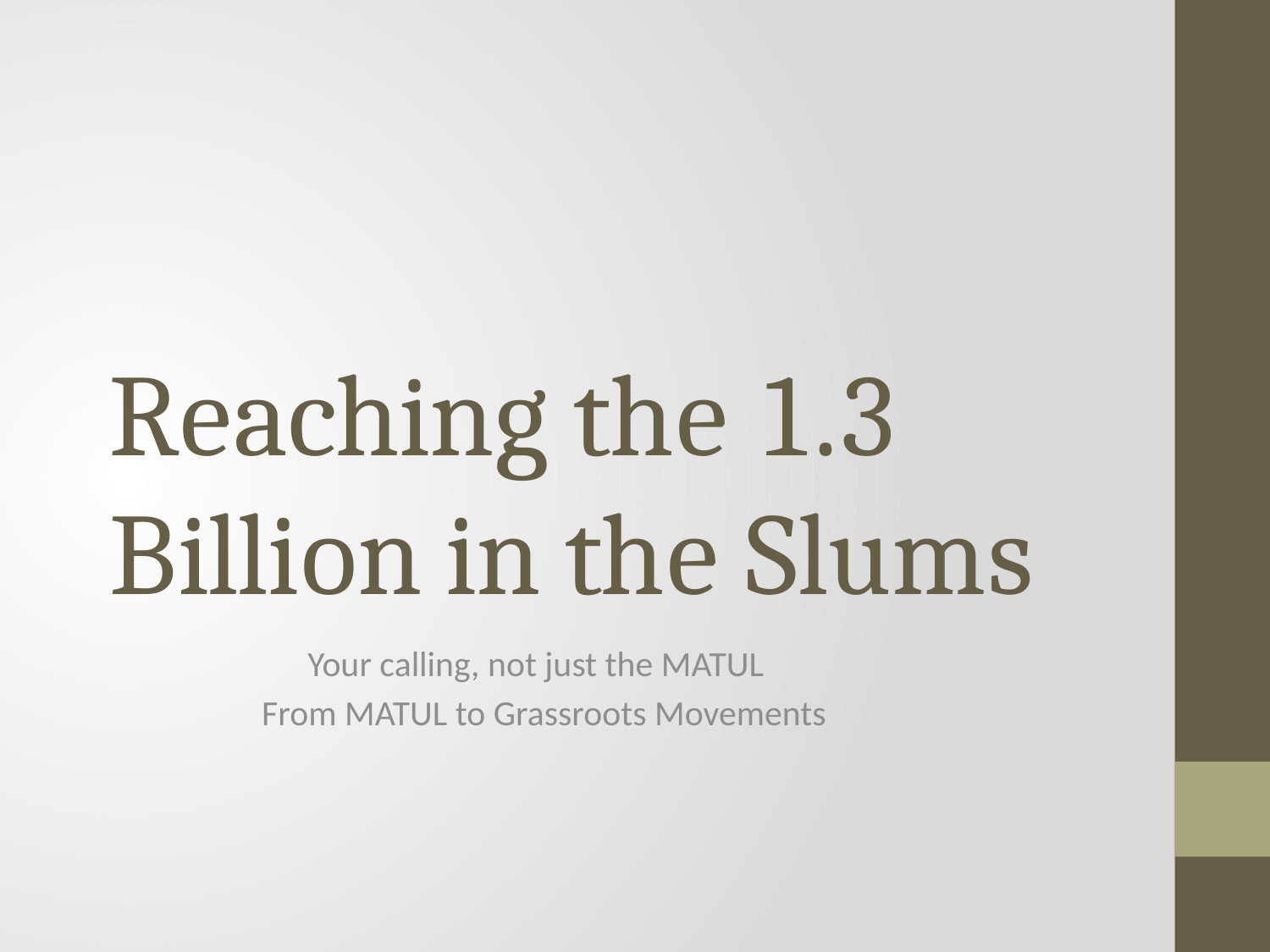

# Reaching the 1.3 Billion in the Slums
Your calling, not just the MATUL
From MATUL to Grassroots Movements